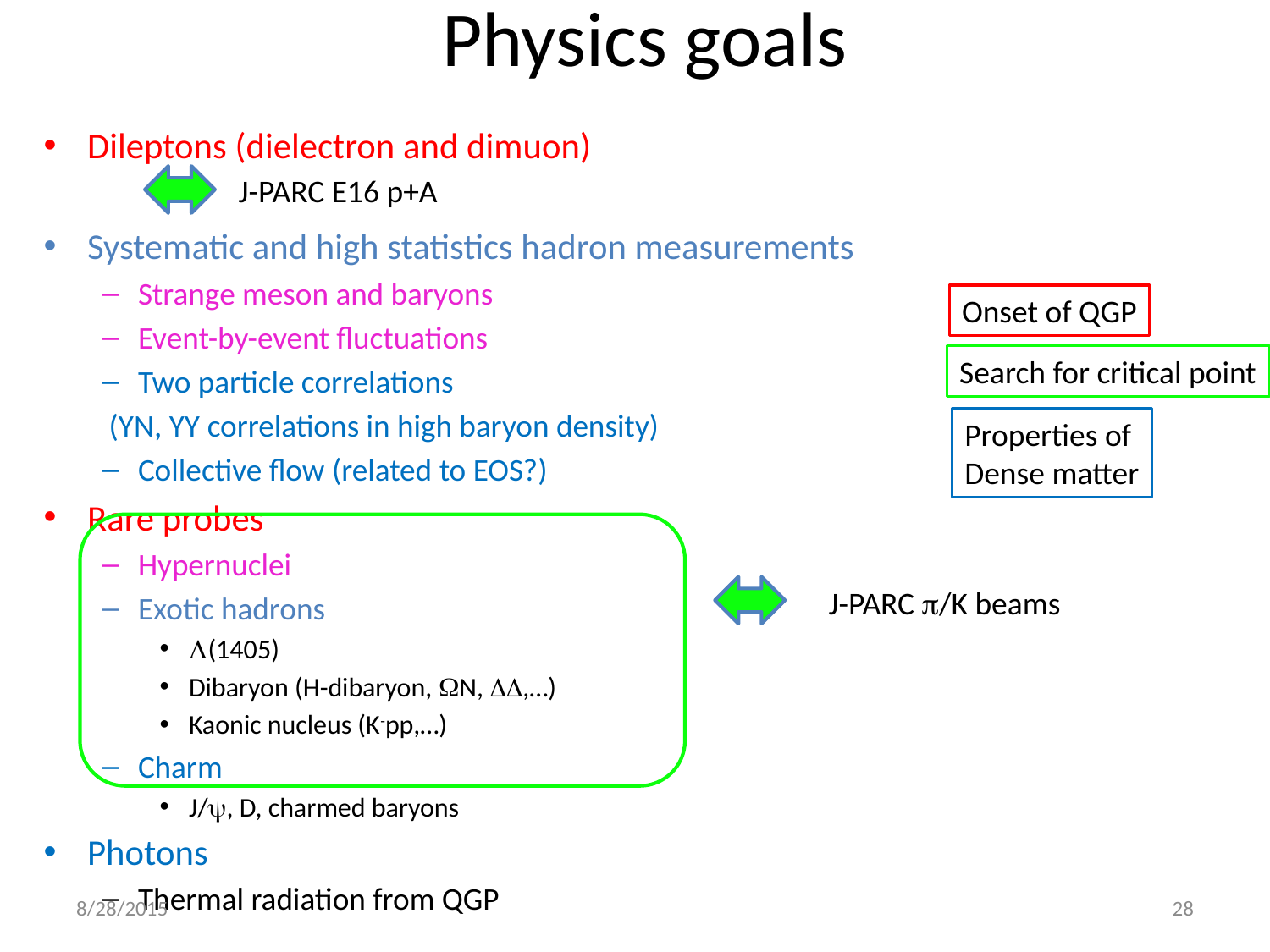

# Physics goals
Dileptons (dielectron and dimuon)

Systematic and high statistics hadron measurements
Strange meson and baryons
Event-by-event fluctuations
Two particle correlations
 (YN, YY correlations in high baryon density)
Collective flow (related to EOS?)
Rare probes
Hypernuclei
Exotic hadrons
Λ(1405)
Dibaryon (H-dibaryon, ΩN, ΔΔ,…)
Kaonic nucleus (K-pp,…)
Charm
J/ψ, D, charmed baryons
Photons
Thermal radiation from QGP

J-PARC E16 p+A

Onset of QGP
Search for critical point
Properties of
Dense matter

J-PARC π/K beams
8/28/2015
28